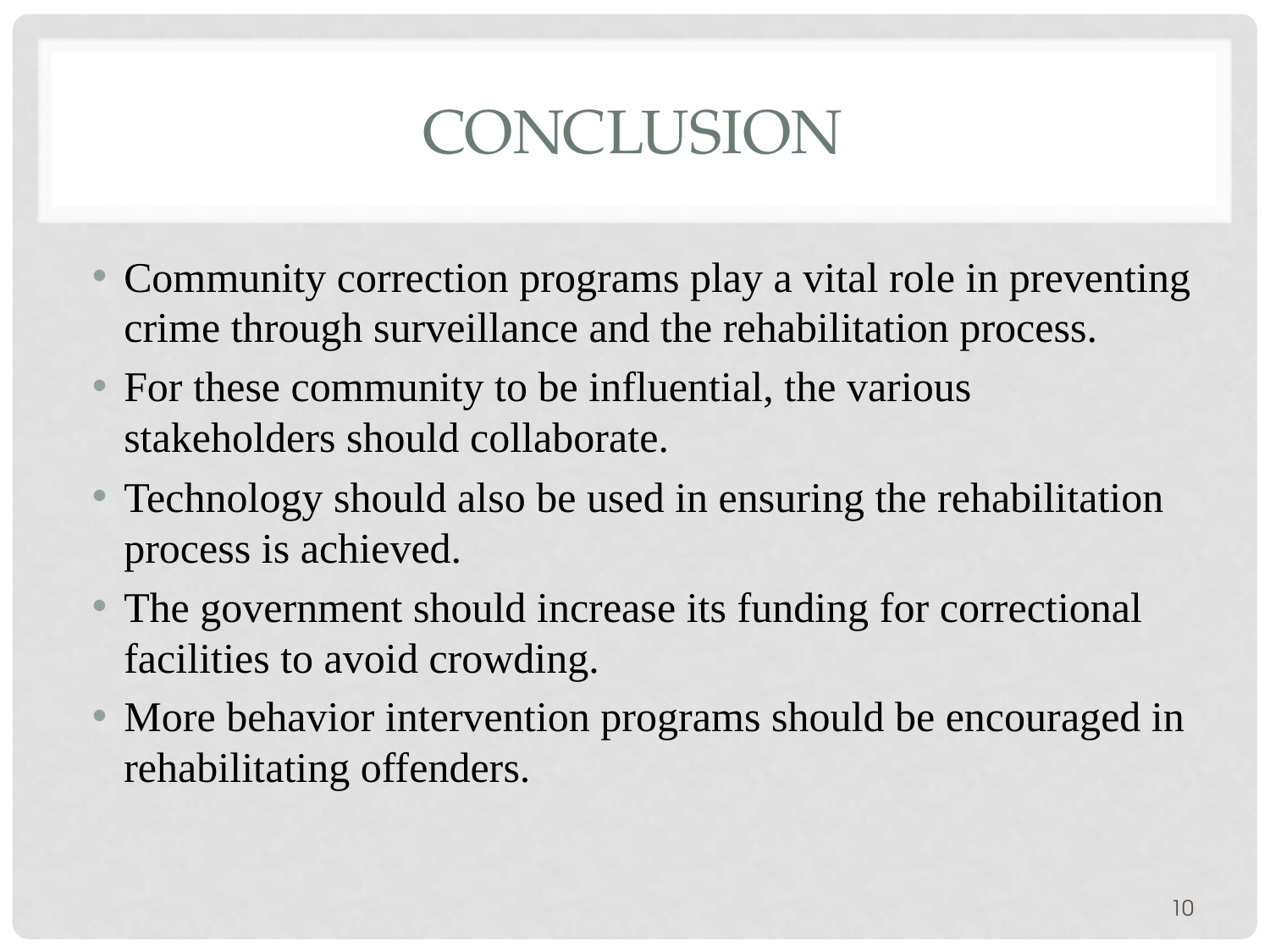

# conclusion
Community correction programs play a vital role in preventing crime through surveillance and the rehabilitation process.
For these community to be influential, the various stakeholders should collaborate.
Technology should also be used in ensuring the rehabilitation process is achieved.
The government should increase its funding for correctional facilities to avoid crowding.
More behavior intervention programs should be encouraged in rehabilitating offenders.

10